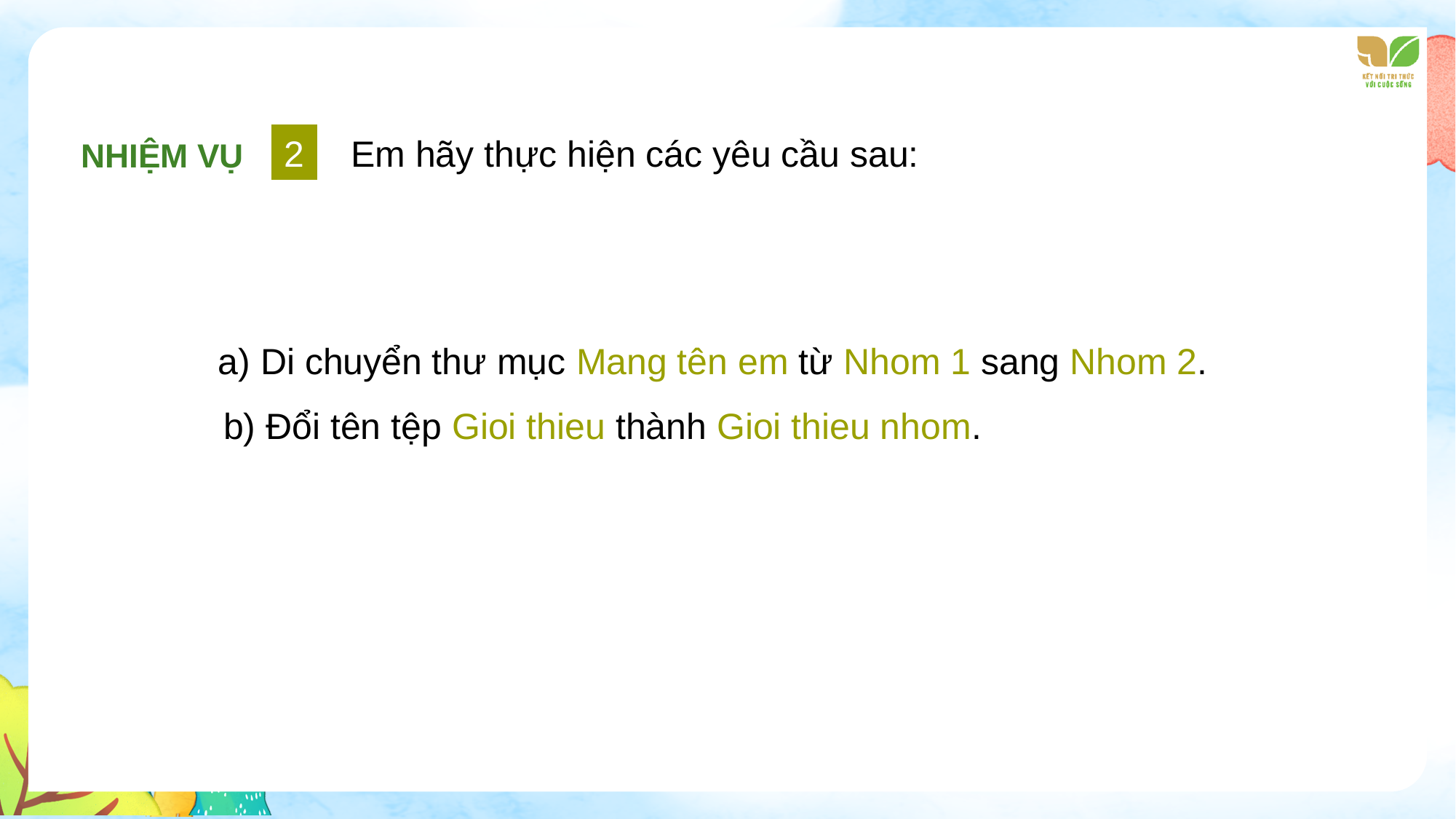

Em hãy thực hiện các yêu cầu sau:
2
NHIỆM VỤ
a) Di chuyển thư mục Mang tên em từ Nhom 1 sang Nhom 2.
b) Đổi tên tệp Gioi thieu thành Gioi thieu nhom.